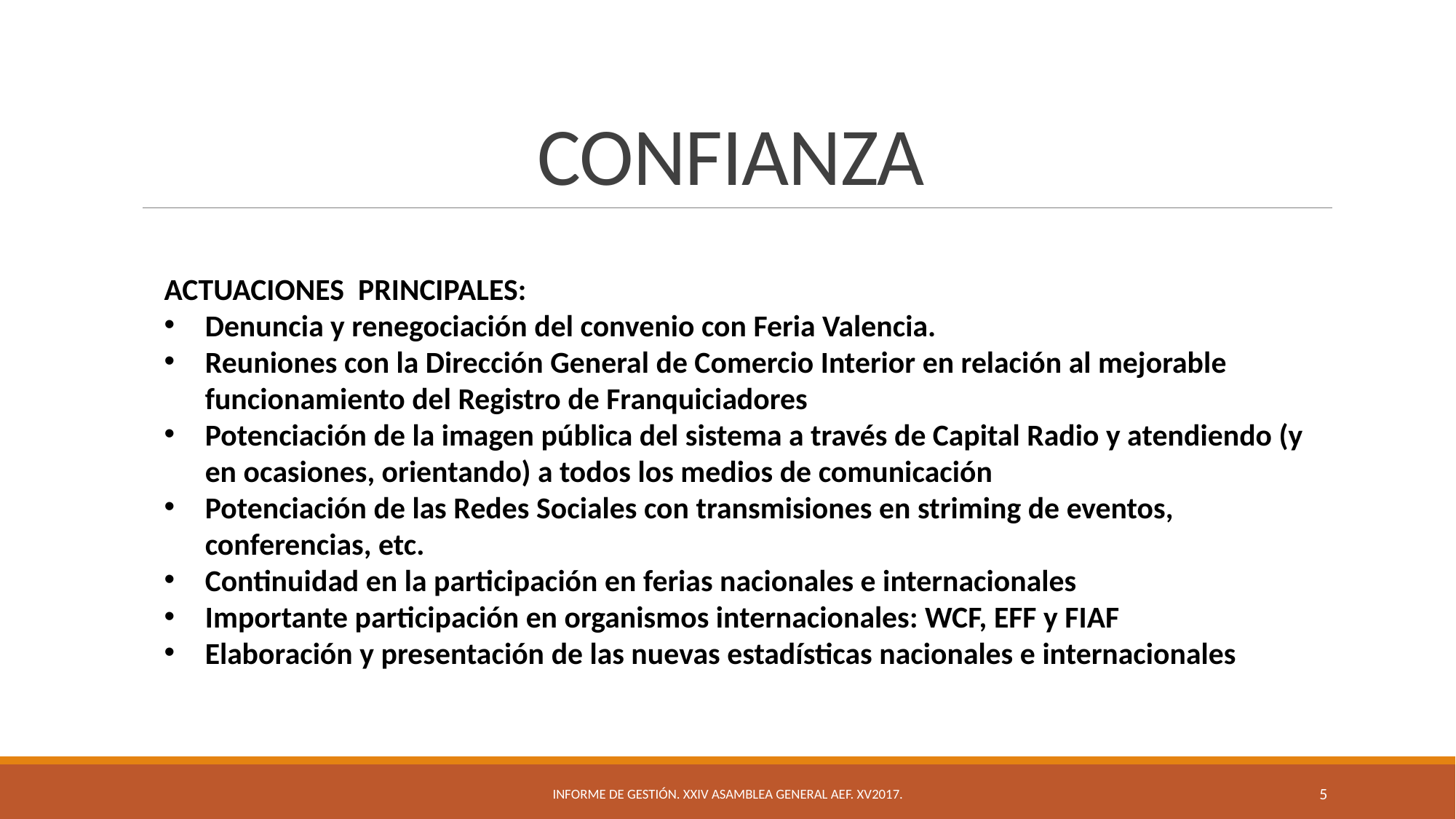

# CONFIANZA
ACTUACIONES  PRINCIPALES:
Denuncia y renegociación del convenio con Feria Valencia.
Reuniones con la Dirección General de Comercio Interior en relación al mejorable funcionamiento del Registro de Franquiciadores
Potenciación de la imagen pública del sistema a través de Capital Radio y atendiendo (y en ocasiones, orientando) a todos los medios de comunicación
Potenciación de las Redes Sociales con transmisiones en striming de eventos, conferencias, etc.
Continuidad en la participación en ferias nacionales e internacionales
Importante participación en organismos internacionales: WCF, EFF y FIAF
Elaboración y presentación de las nuevas estadísticas nacionales e internacionales

Informe de Gestión. XXIV Asamblea General AEF. XV2017.
5